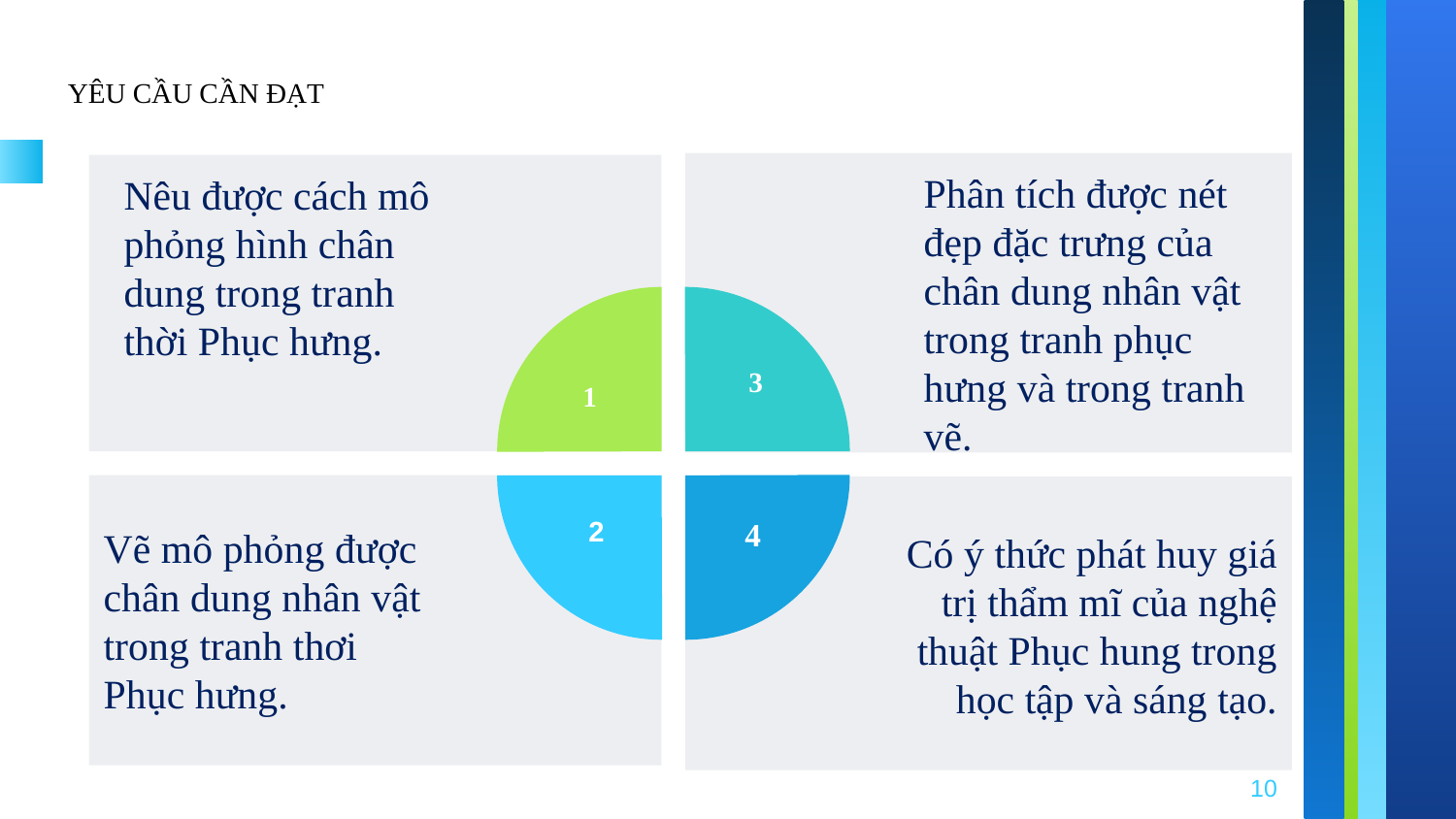

# YÊU CẦU CẦN ĐẠT
Phân tích được nét đẹp đặc trưng của chân dung nhân vật trong tranh phục hưng và trong tranh vẽ.
Nêu được cách mô phỏng hình chân dung trong tranh thời Phục hưng.

3
1
Vẽ mô phỏng được chân dung nhân vật trong tranh thơi Phục hưng.

Có ý thức phát huy giá trị thẩm mĩ của nghệ thuật Phục hung trong học tập và sáng tạo.

2
4
10